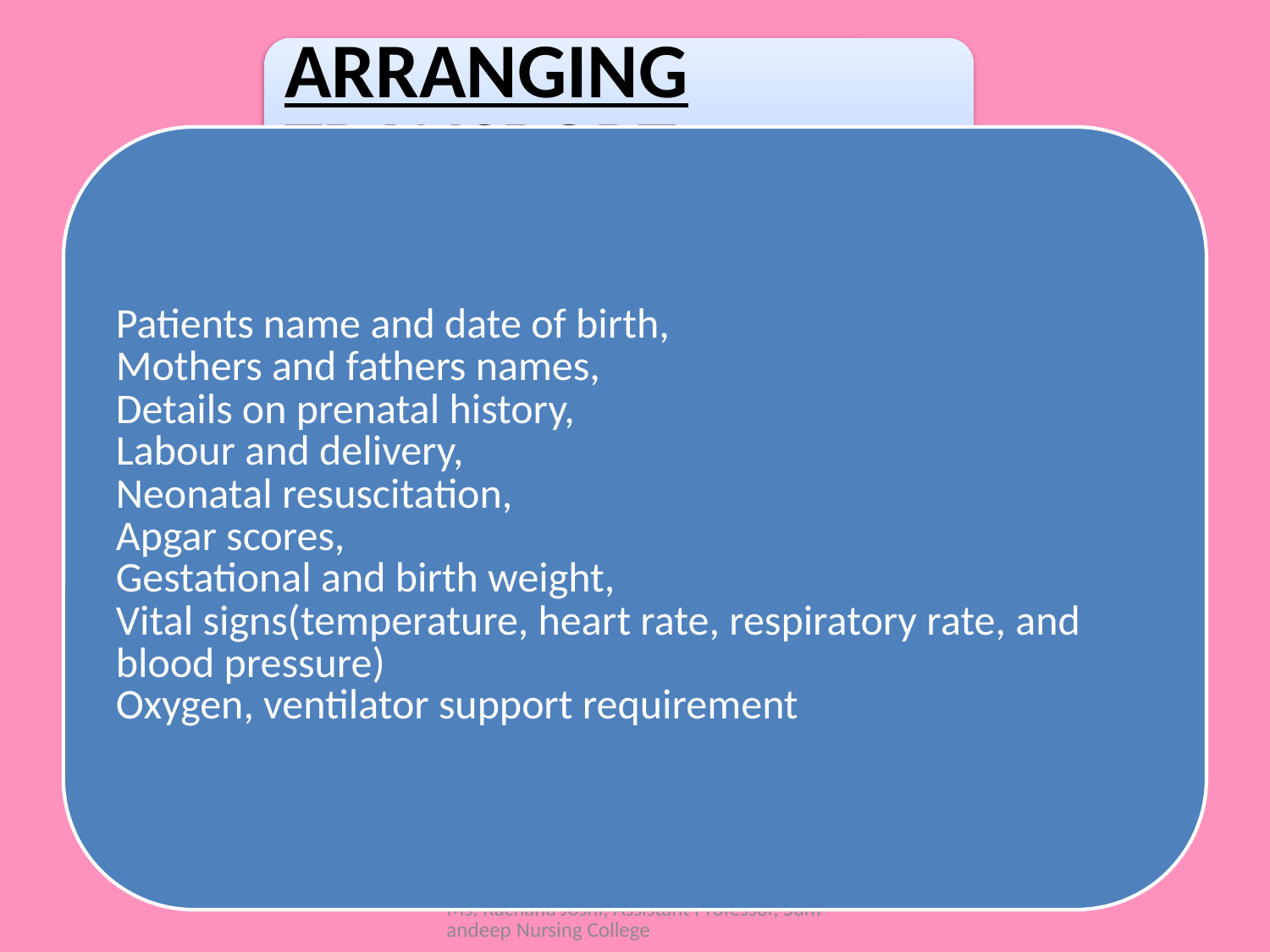

ARRANGING TRANSPORT
Patients name and date of birth,
Mothers and fathers names,
Details on prenatal history,
Labour and delivery,
Neonatal resuscitation,
Apgar scores,
Gestational and birth weight,
Vital signs(temperature, heart rate, respiratory rate, and blood pressure)
Oxygen, ventilator support requirement
Ms. Rachana Joshi, Assistant Professor, Sumandeep Nursing College